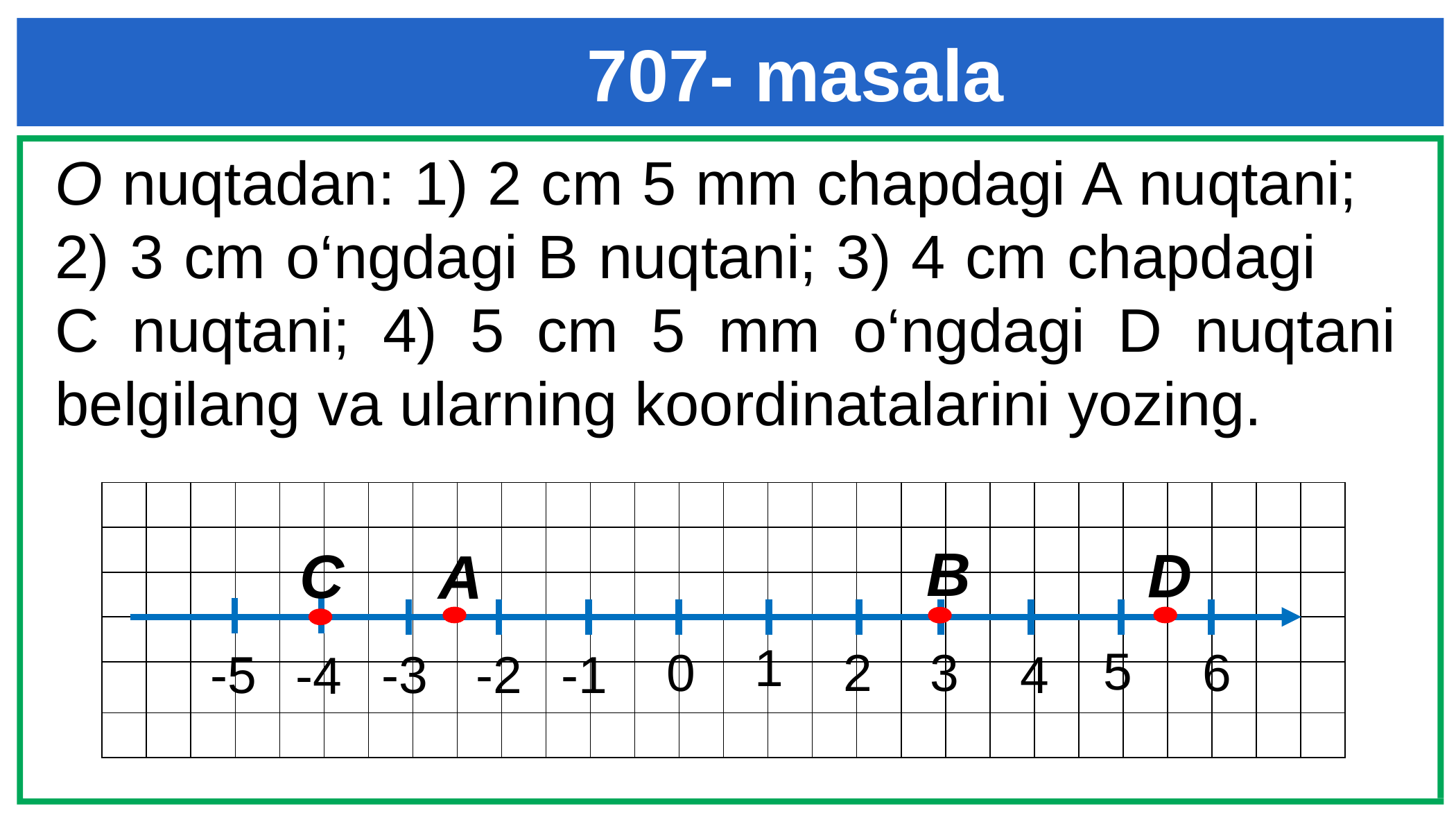

707- masala
O nuqtadan: 1) 2 cm 5 mm chapdagi A nuqtani;   2) 3 cm o‘ngdagi B nuqtani; 3) 4 cm chapdagi     C nuqtani; 4) 5 cm 5 mm o‘ngdagi D nuqtani belgilang va ularning koordinatalarini yozing.
|  |  |  |  |  |  |  |  |  |  |  |  |  |  |  |  |  |  |  |  |  |  |  |  |  |  |  |  |
| --- | --- | --- | --- | --- | --- | --- | --- | --- | --- | --- | --- | --- | --- | --- | --- | --- | --- | --- | --- | --- | --- | --- | --- | --- | --- | --- | --- |
|  |  |  |  |  |  |  |  |  |  |  |  |  |  |  |  |  |  |  |  |  |  |  |  |  |  |  |  |
|  |  |  |  |  |  |  |  |  |  |  |  |  |  |  |  |  |  |  |  |  |  |  |  |  |  |  |  |
|  |  |  |  |  |  |  |  |  |  |  |  |  |  |  |  |  |  |  |  |  |  |  |  |  |  |  |  |
|  |  |  |  |  |  |  |  |  |  |  |  |  |  |  |  |  |  |  |  |  |  |  |  |  |  |  |  |
|  |  |  |  |  |  |  |  |  |  |  |  |  |  |  |  |  |  |  |  |  |  |  |  |  |  |  |  |
B
D
C
А

1
5
2
3
6
0
-2
-1
-5
-3
4
-4